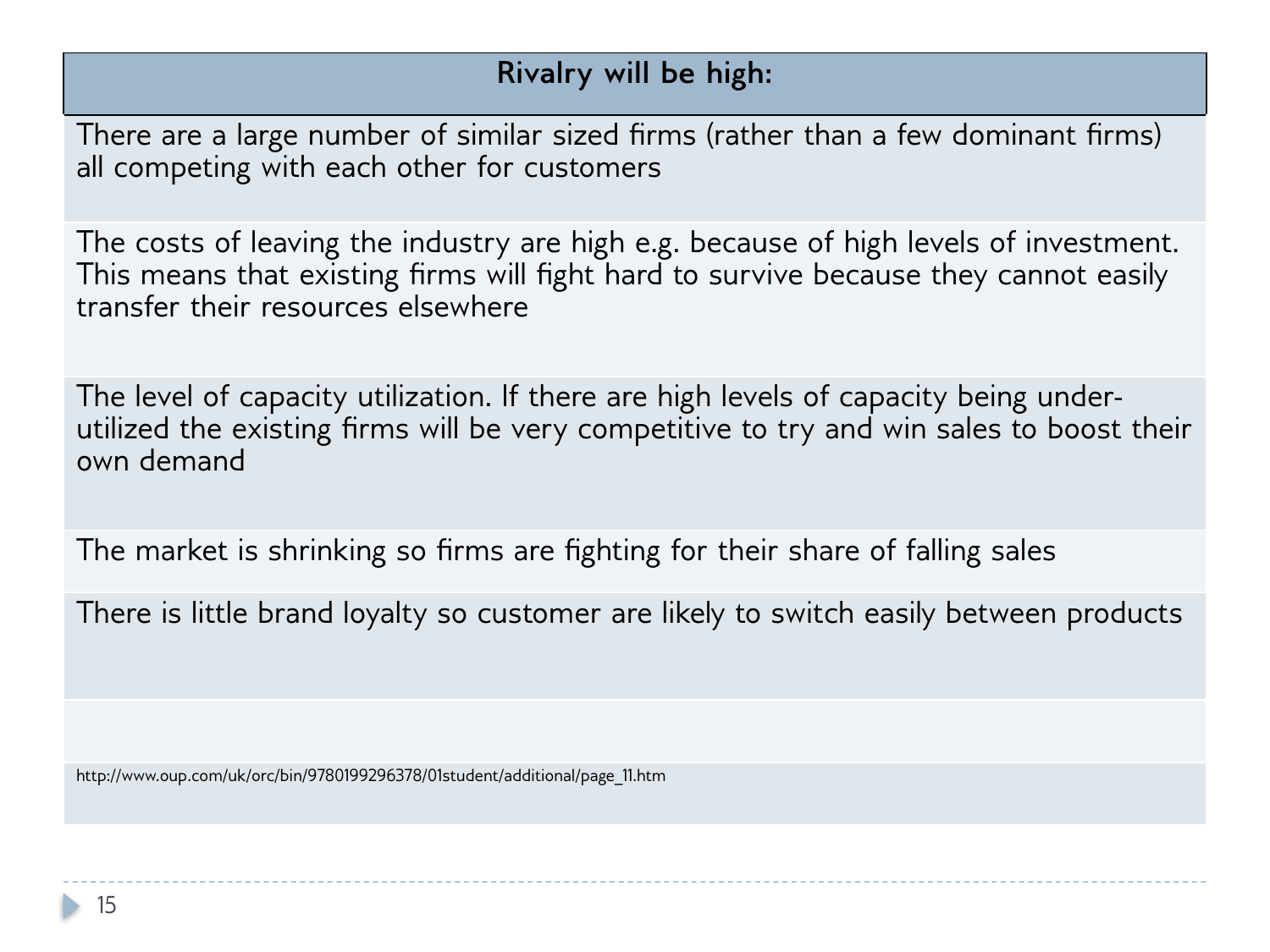

| Rivalry will be high: |
| --- |
| There are a large number of similar sized firms (rather than a few dominant firms) all competing with each other for customers |
| The costs of leaving the industry are high e.g. because of high levels of investment. This means that existing firms will fight hard to survive because they cannot easily transfer their resources elsewhere |
| The level of capacity utilization. If there are high levels of capacity being under-utilized the existing firms will be very competitive to try and win sales to boost their own demand |
| The market is shrinking so firms are fighting for their share of falling sales |
| There is little brand loyalty so customer are likely to switch easily between products |
|  |
| http://www.oup.com/uk/orc/bin/9780199296378/01student/additional/page\_11.htm |
15